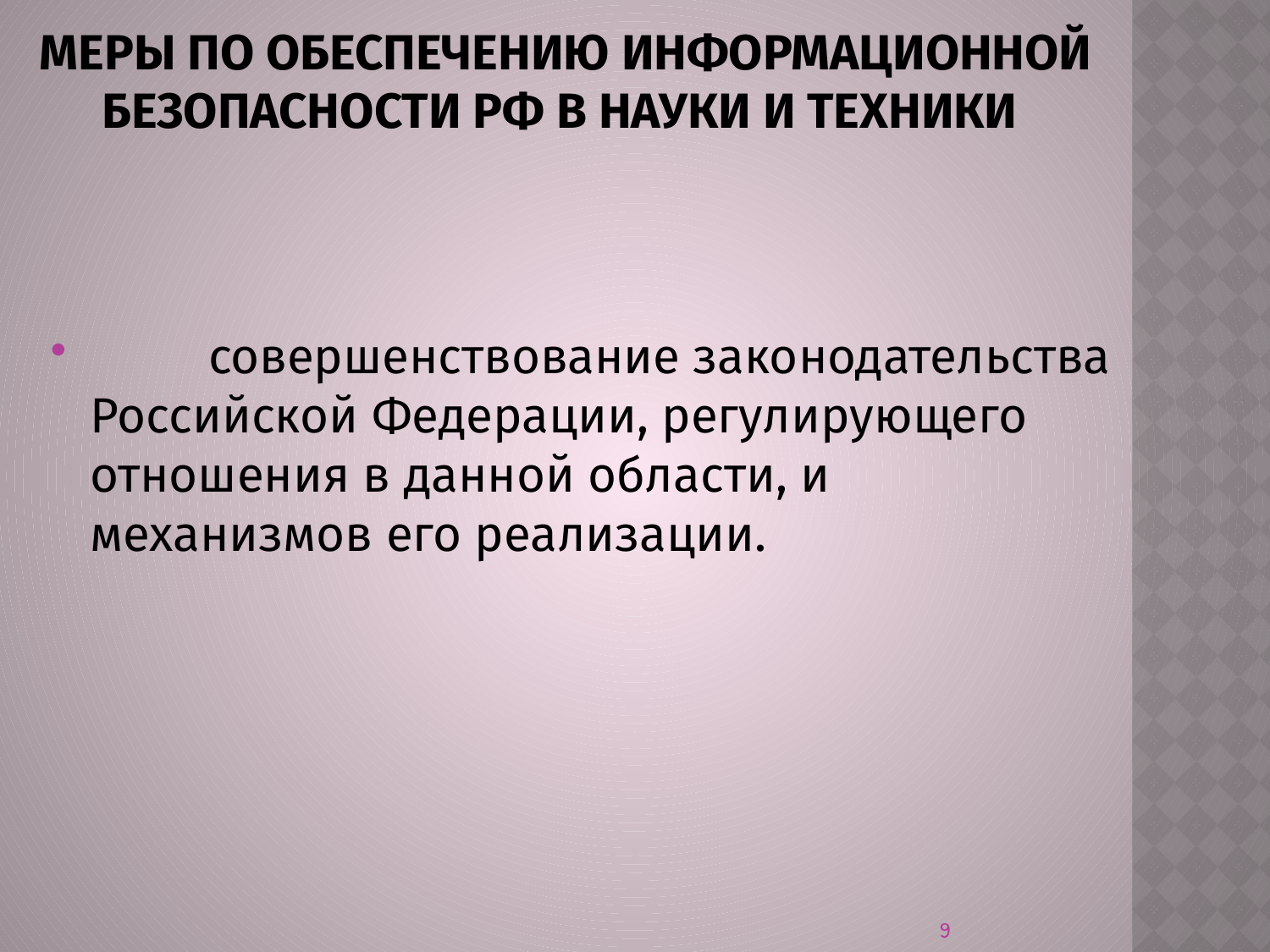

# меры по обеспечению информационной безопасности РФ в науки и техники

         совершенствование законодательства Российской Федерации, регулирующего отношения в данной области, и механизмов его реализации.

9